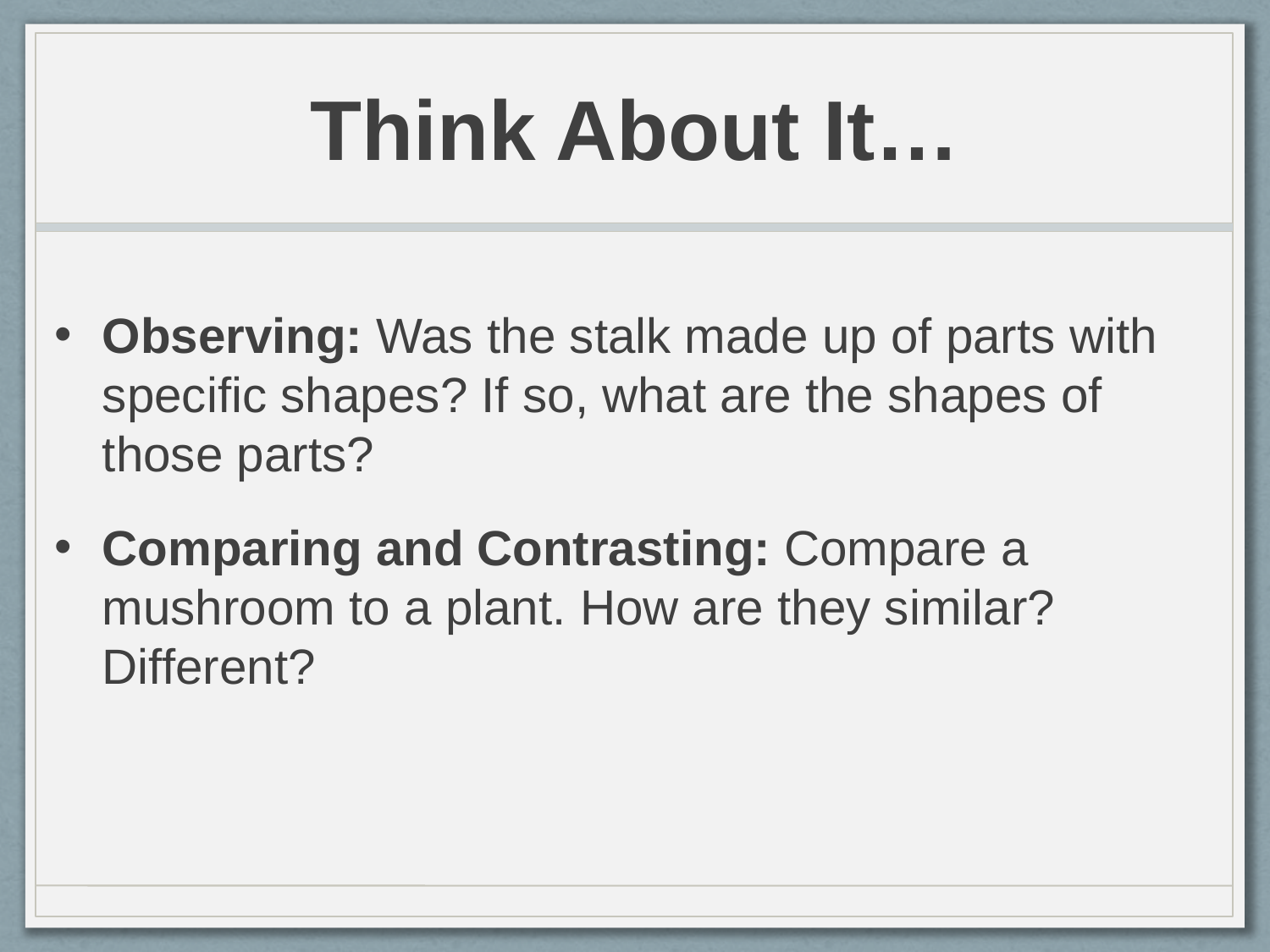

# Think About It…
Observing: Was the stalk made up of parts with specific shapes? If so, what are the shapes of those parts?
Comparing and Contrasting: Compare a mushroom to a plant. How are they similar? Different?